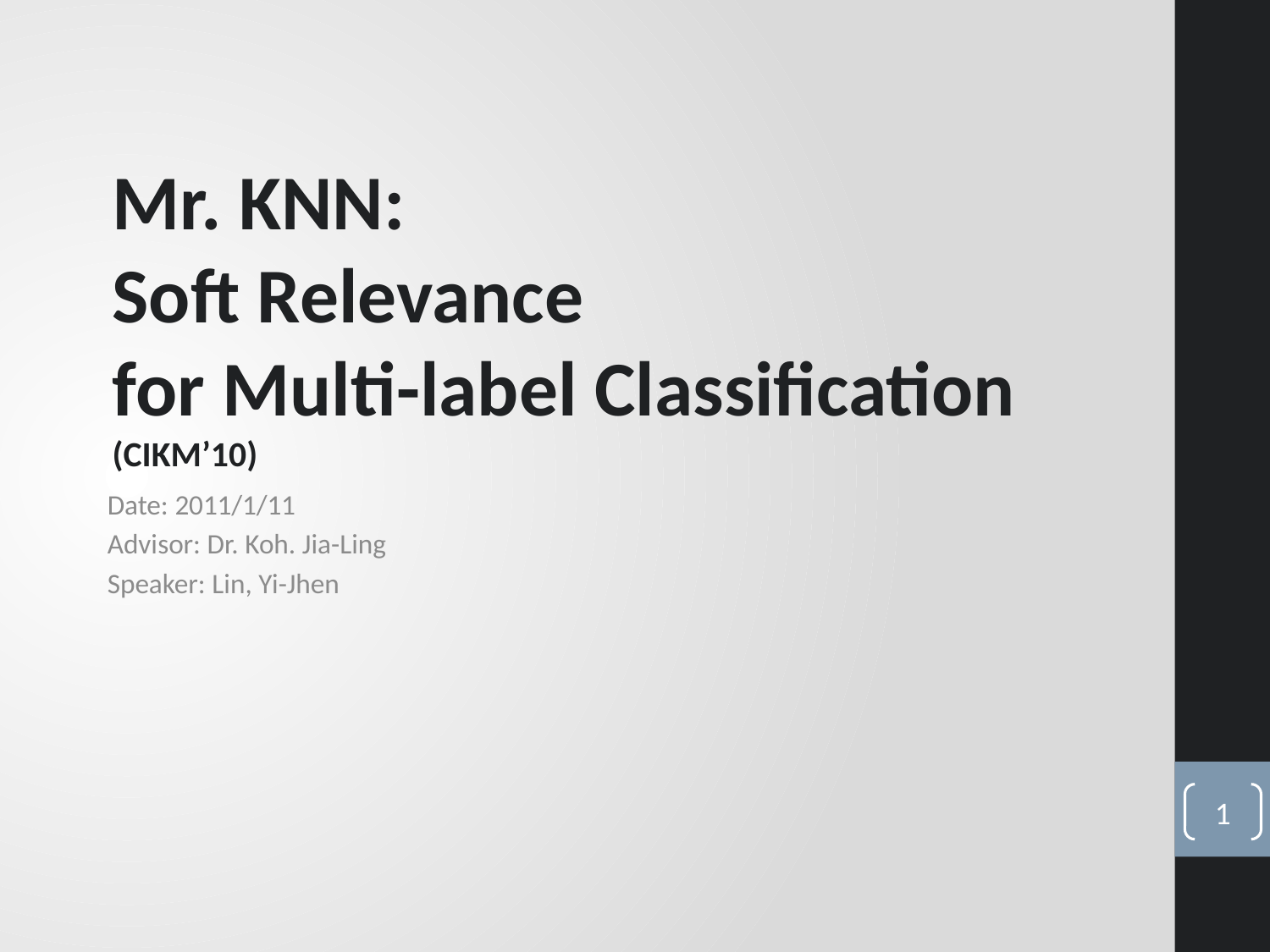

Mr. KNN:
Soft Relevance
for Multi-label Classification
(CIKM’10)
Date: 2011/1/11
Advisor: Dr. Koh. Jia-Ling
Speaker: Lin, Yi-Jhen
1